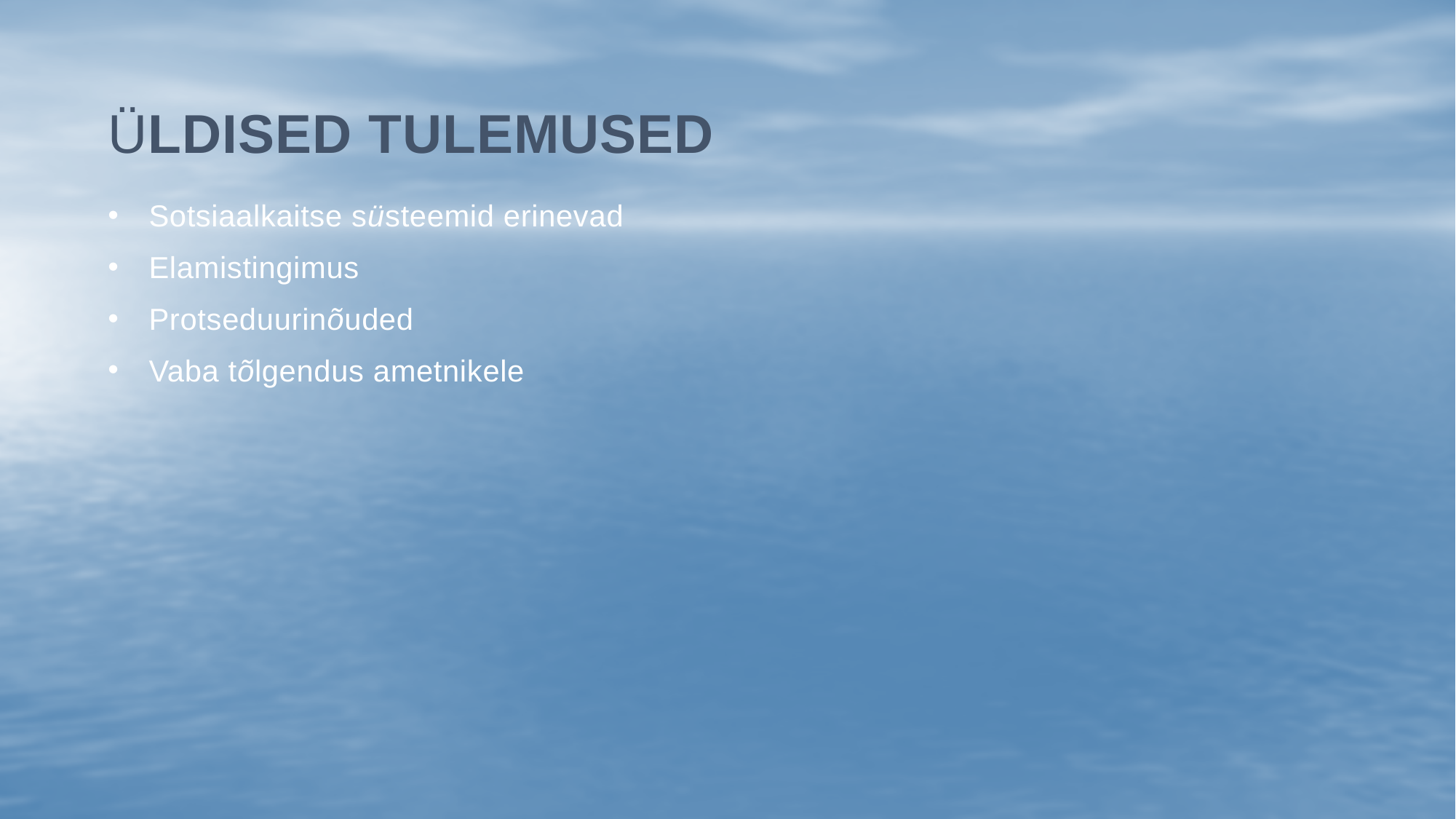

# Üldised tulemused
Sotsiaalkaitse süsteemid erinevad
Elamistingimus
Protseduurinõuded
Vaba tõlgendus ametnikele